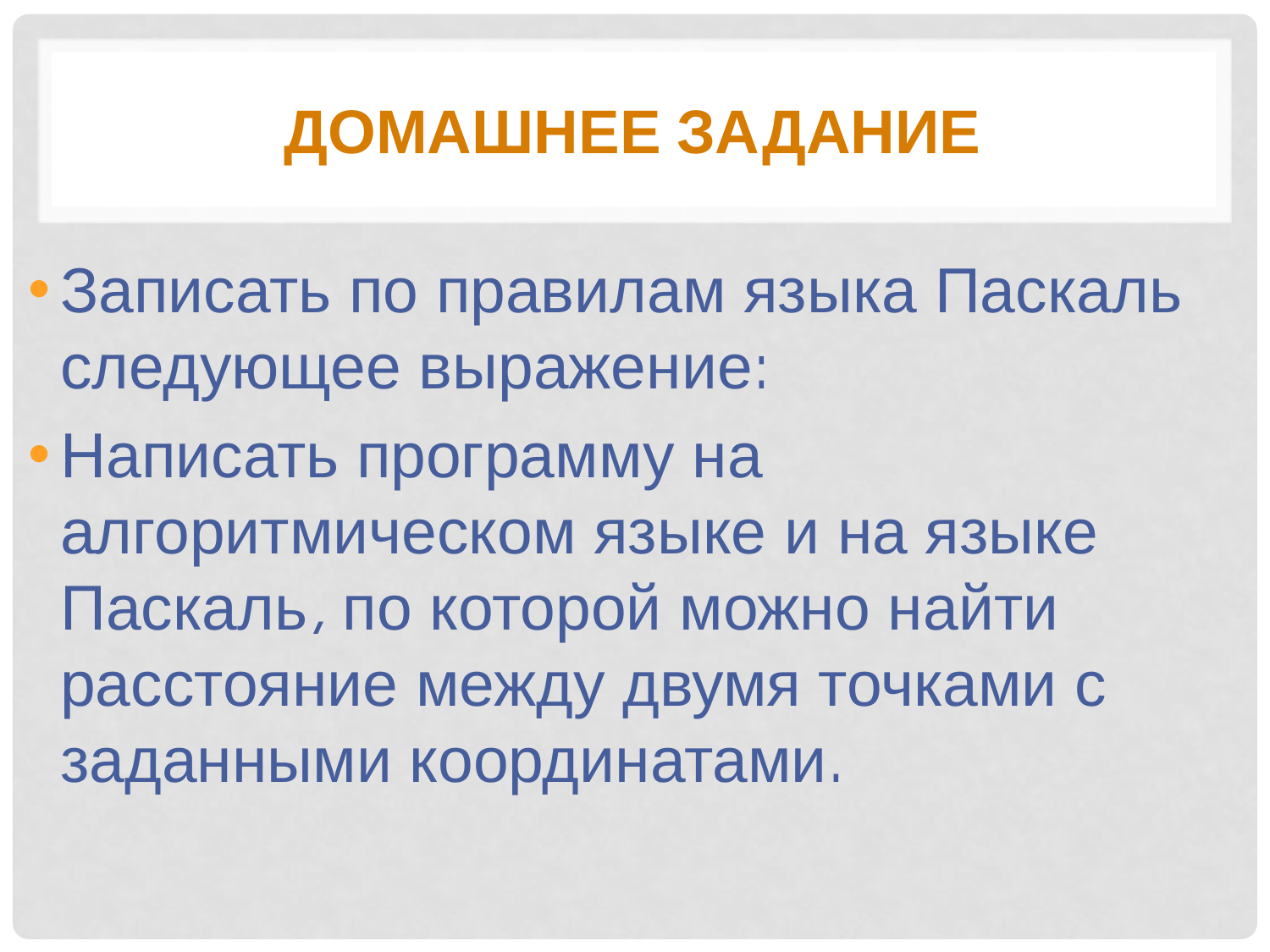

# Домашнее задание
Записать по правилам языка Паскаль следующее выражение:
Написать программу на алгоритмическом языке и на языке Паскаль, по которой можно найти расстояние между двумя точками с заданными координатами.